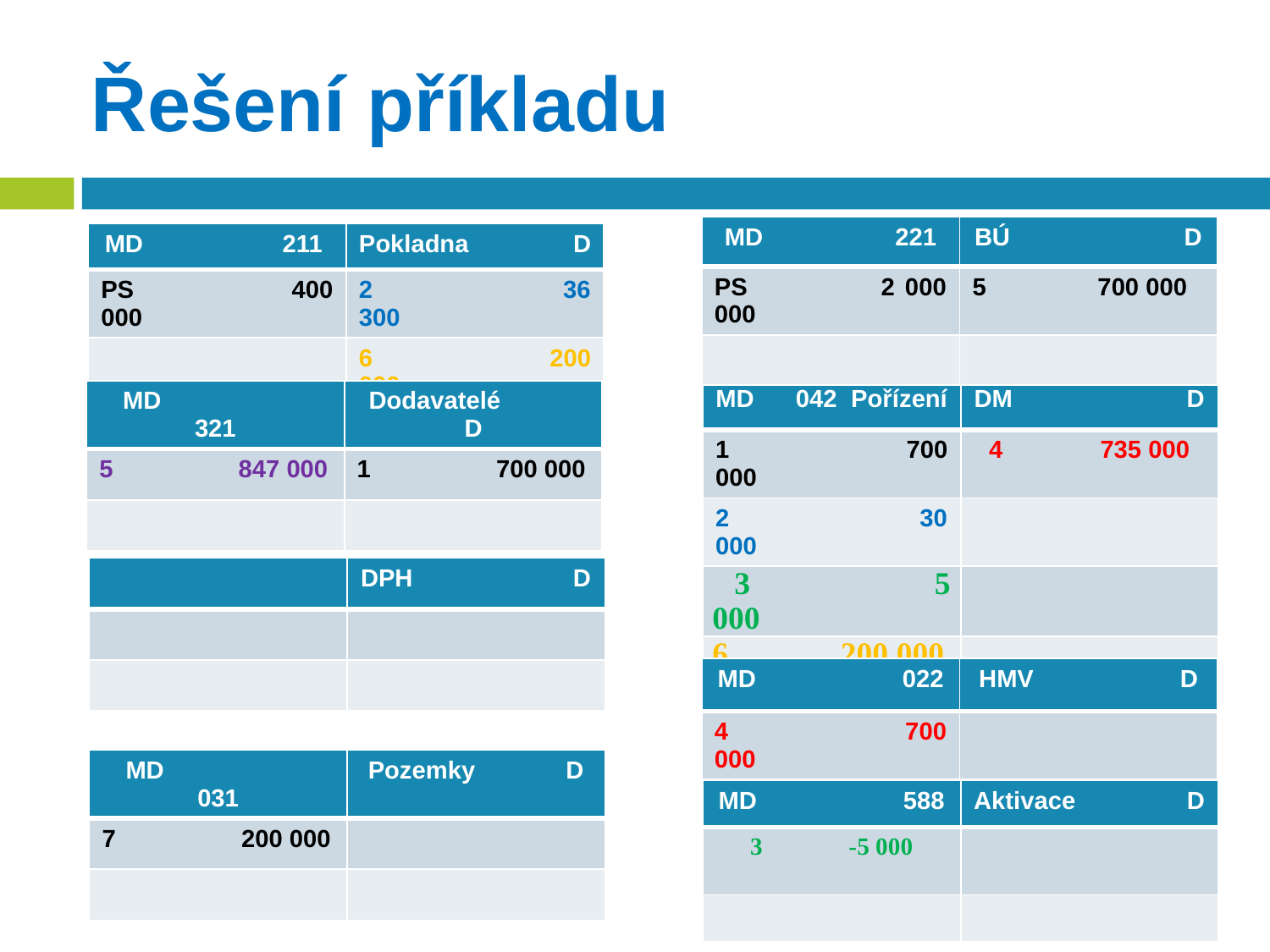

# Řešení příkladu
| MD 221 | BÚ D |
| --- | --- |
| PS 2 000 000 | 5 700 000 |
|  |  |
| MD 211 | Pokladna D |
| --- | --- |
| PS 400 000 | 2 36 300 |
|  | 6 200 000 |
| MD 042 Pořízení | DM D |
| --- | --- |
| 1 700 000 | 4 735 000 |
| 2 30 000 |  |
| 3 5 000 |  |
| 6 200 000 |  |
| MD 321 | Dodavatelé D |
| --- | --- |
| 5 847 000 | 1 700 000 |
|  |  |
|  | DPH D |
| --- | --- |
|  |  |
|  |  |
| MD 022 | HMV D |
| --- | --- |
| 4 700 000 |  |
| MD 031 | Pozemky D |
| --- | --- |
| 7 200 000 |  |
|  |  |
| MD 588 | Aktivace D |
| --- | --- |
| 3 -5 000 |  |
|  |  |